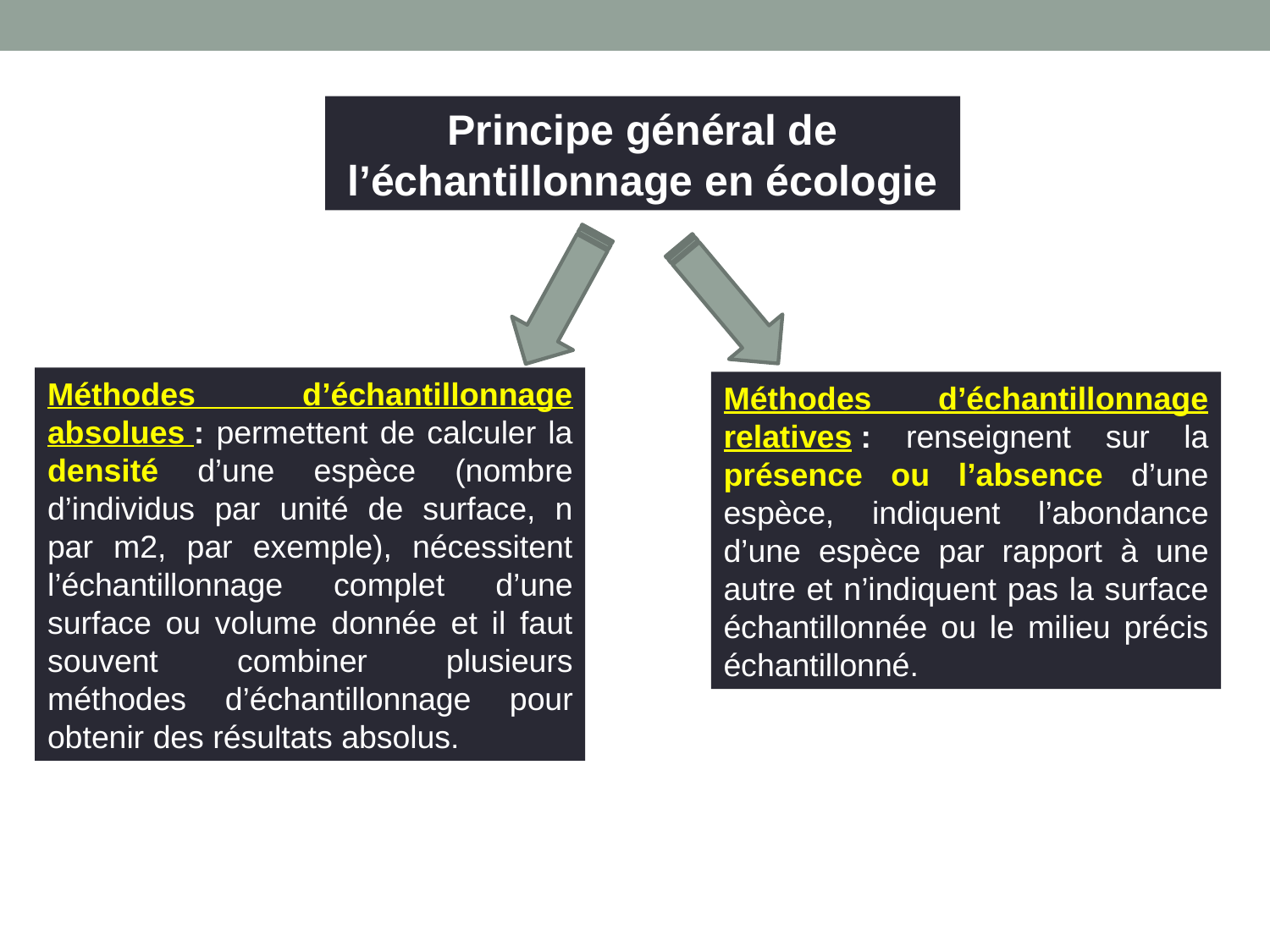

Principe général de l’échantillonnage en écologie

Méthodes d’échantillonnage absolues : permettent de calculer la densité d’une espèce (nombre d’individus par unité de surface, n par m2, par exemple), nécessitent l’échantillonnage complet d’une surface ou volume donnée et il faut souvent combiner plusieurs méthodes d’échantillonnage pour obtenir des résultats absolus.
Méthodes d’échantillonnage relatives : renseignent sur la présence ou l’absence d’une espèce, indiquent l’abondance d’une espèce par rapport à une autre et n’indiquent pas la surface échantillonnée ou le milieu précis échantillonné.